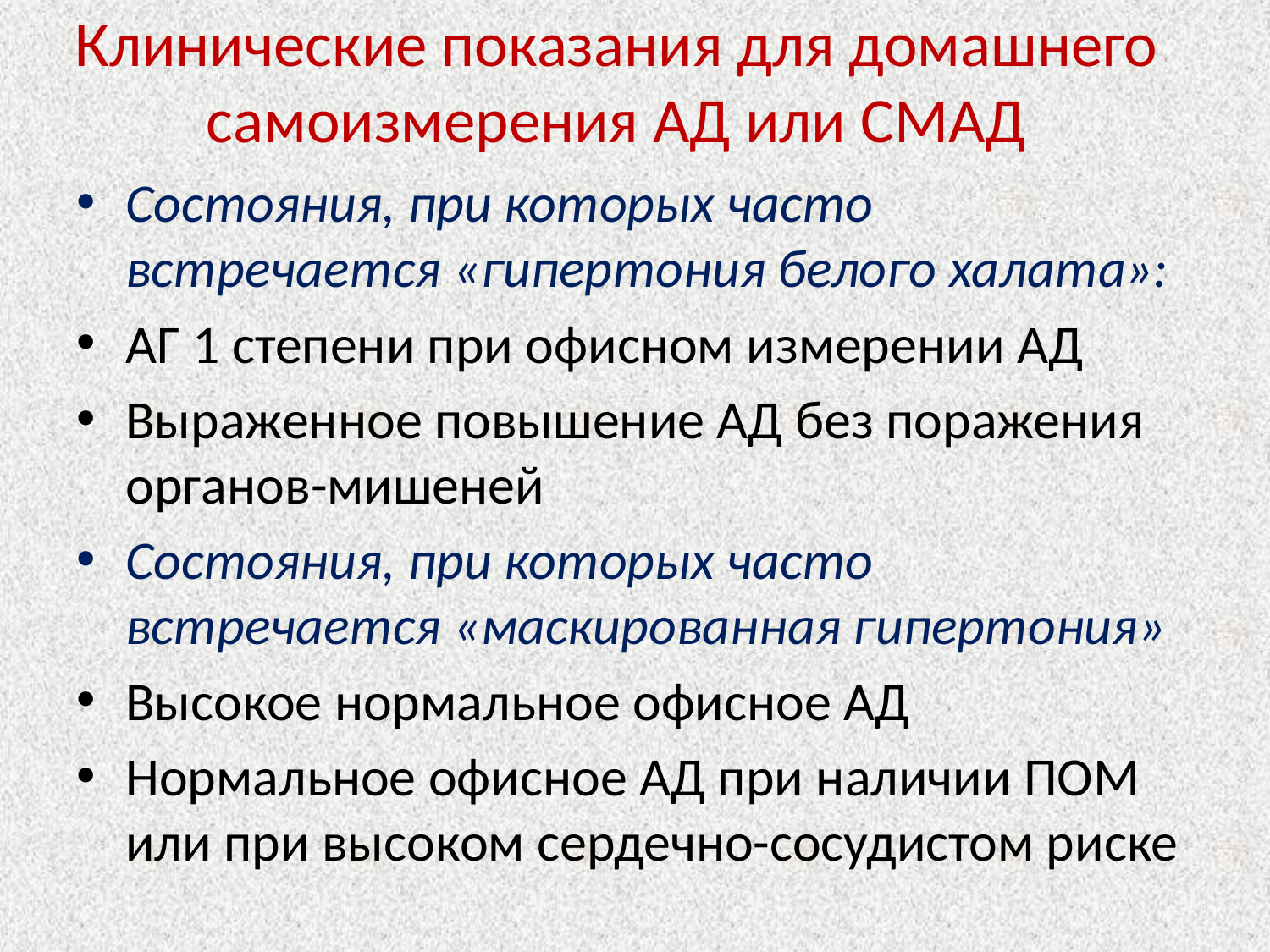

# Клинические показания для домашнего самоизмерения АД или СМАД
Состояния, при которых часто встречается «гипертония белого халата»:
АГ 1 степени при офисном измерении АД
Выраженное повышение АД без поражения органов-мишеней
Состояния, при которых часто встречается «маскированная гипертония»
Высокое нормальное офисное АД
Нормальное офисное АД при наличии ПОМ или при высоком сердечно-сосудистом риске